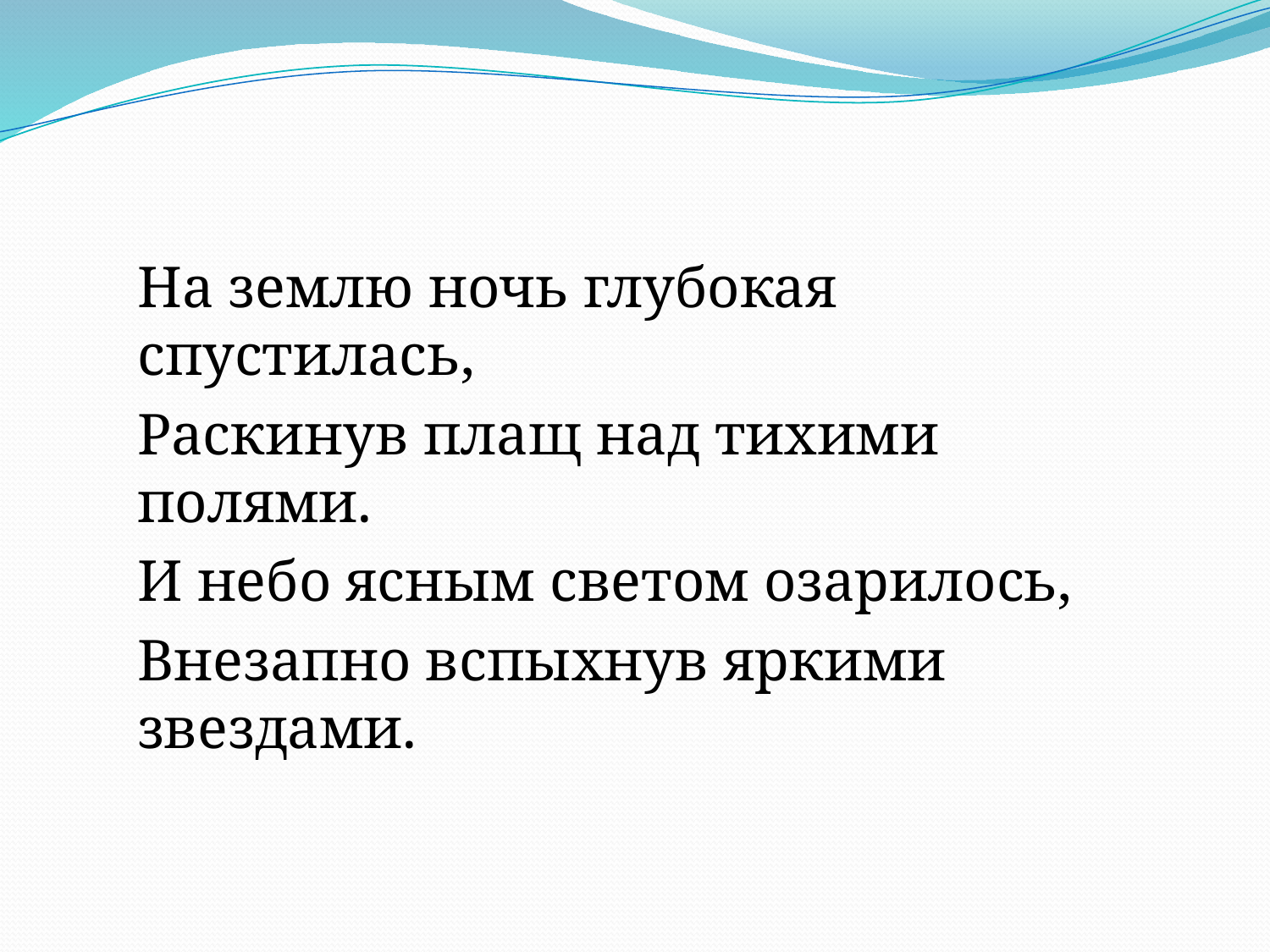

На землю ночь глубокая спустилась,
Раскинув плащ над тихими полями.
И небо ясным светом озарилось,
Внезапно вспыхнув яркими звездами.